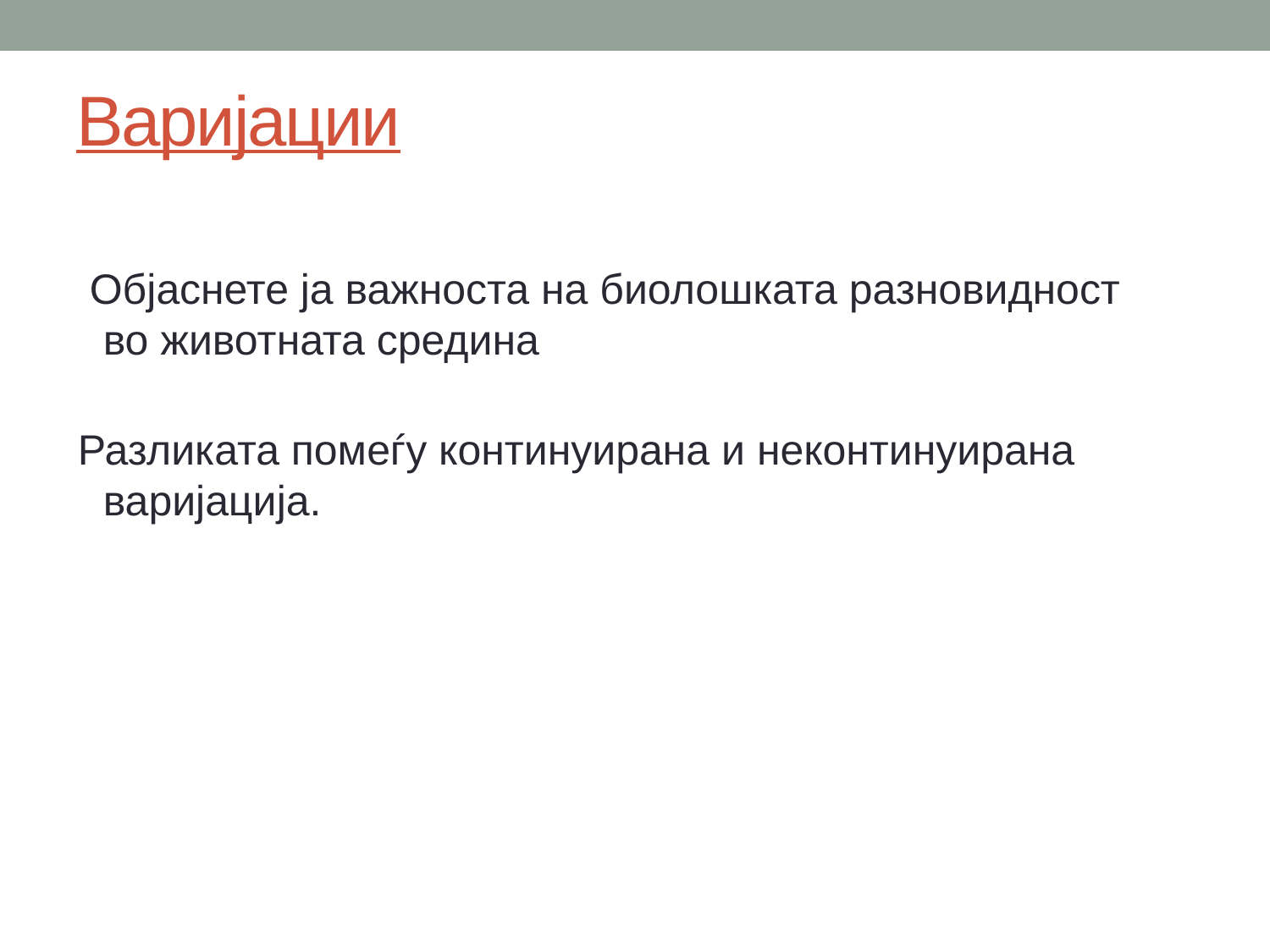

# Варијации

 Објаснете ја важноста на биолошката разновидност во животната средина
Разликата помеѓу континуирана и неконтинуирана варијација.